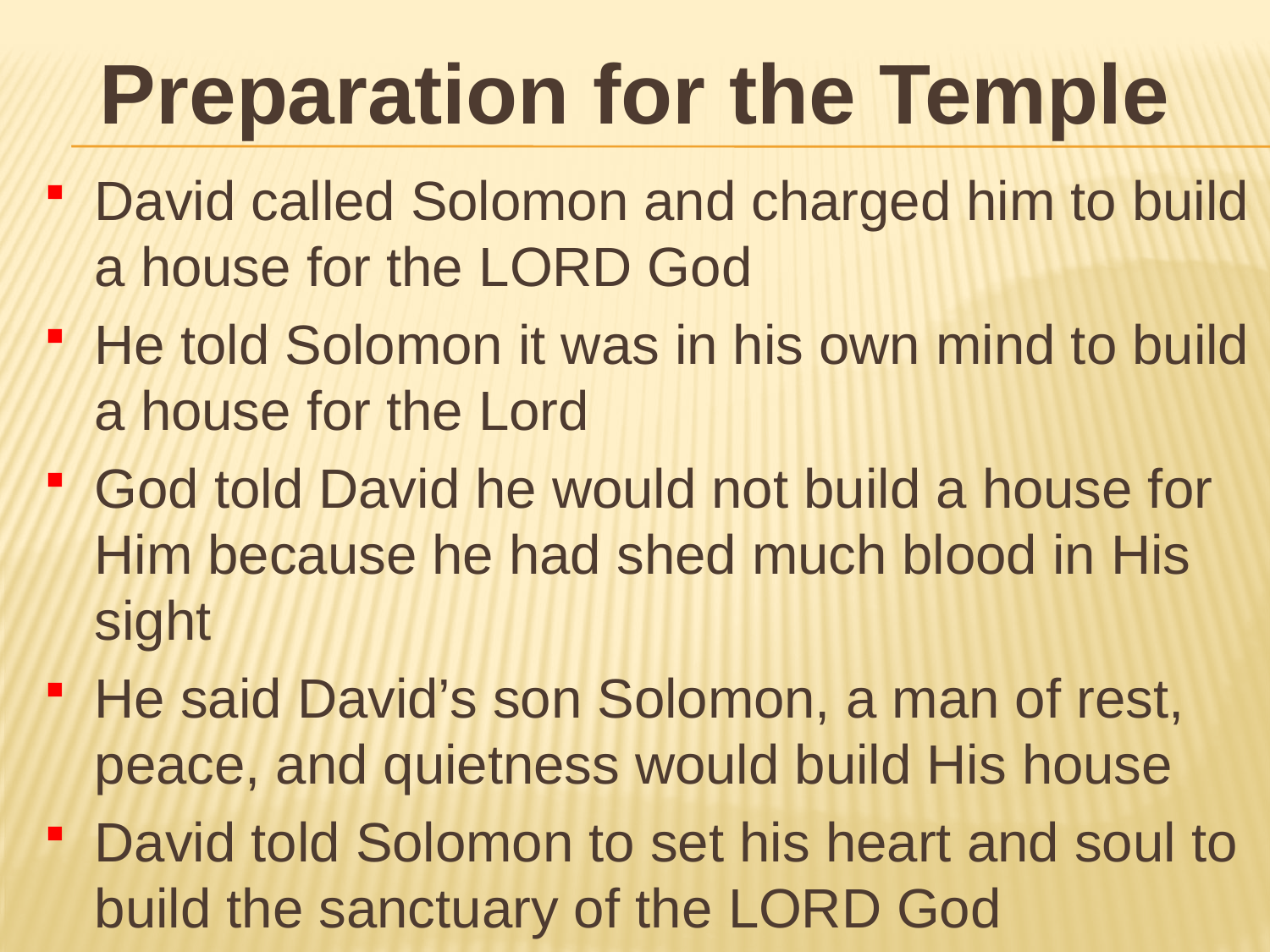

# Preparation for the Temple
David called Solomon and charged him to build a house for the Lord God
He told Solomon it was in his own mind to build a house for the Lord
God told David he would not build a house for Him because he had shed much blood in His sight
He said David’s son Solomon, a man of rest, peace, and quietness would build His house
David told Solomon to set his heart and soul to build the sanctuary of the Lord God